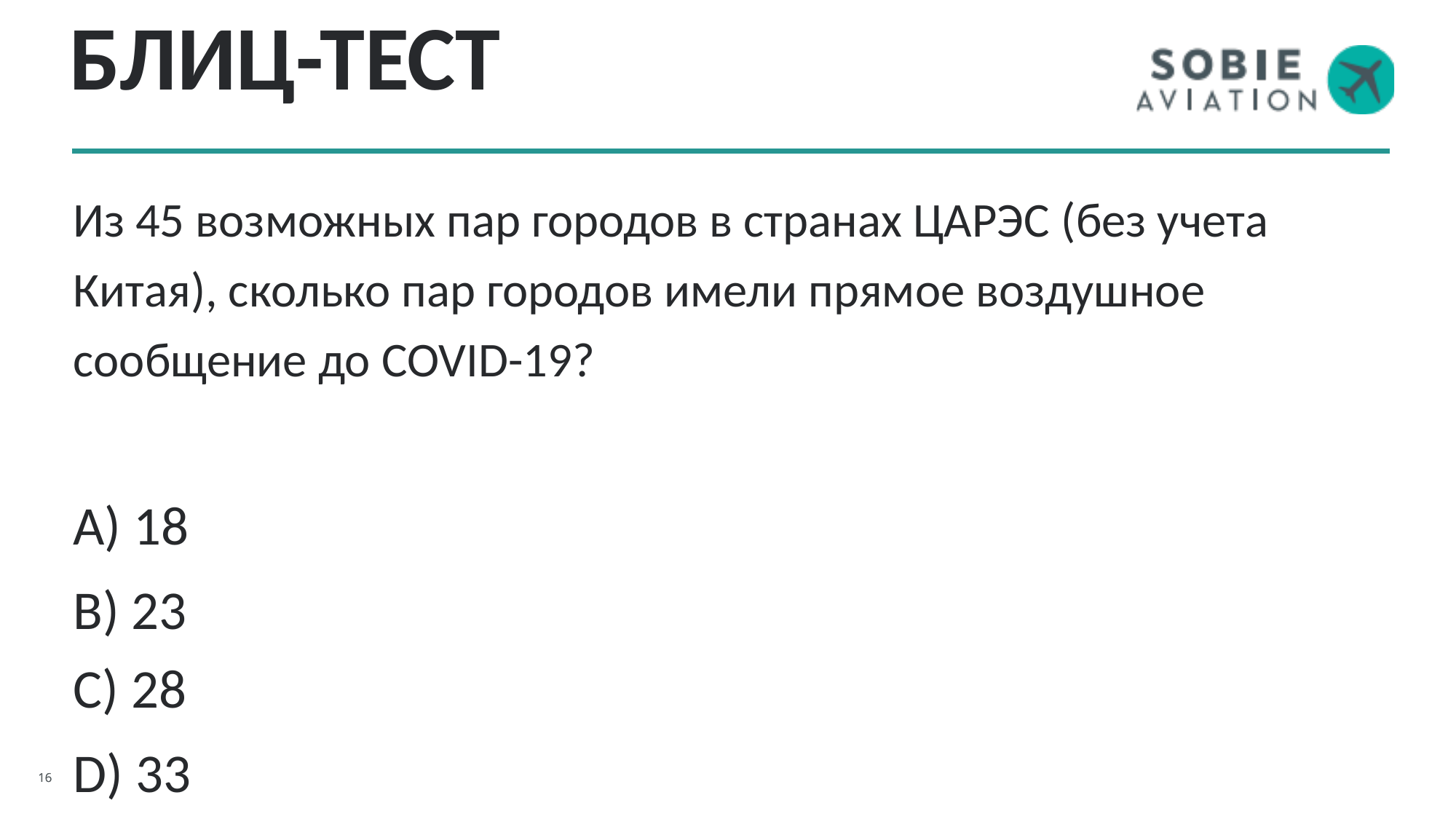

# БЛИЦ-ТЕСТ
Из 45 возможных пар городов в странах ЦАРЭС (без учета Китая), сколько пар городов имели прямое воздушное сообщение до COVID-19?

A) 18
B) 23
C) 28
D) 33